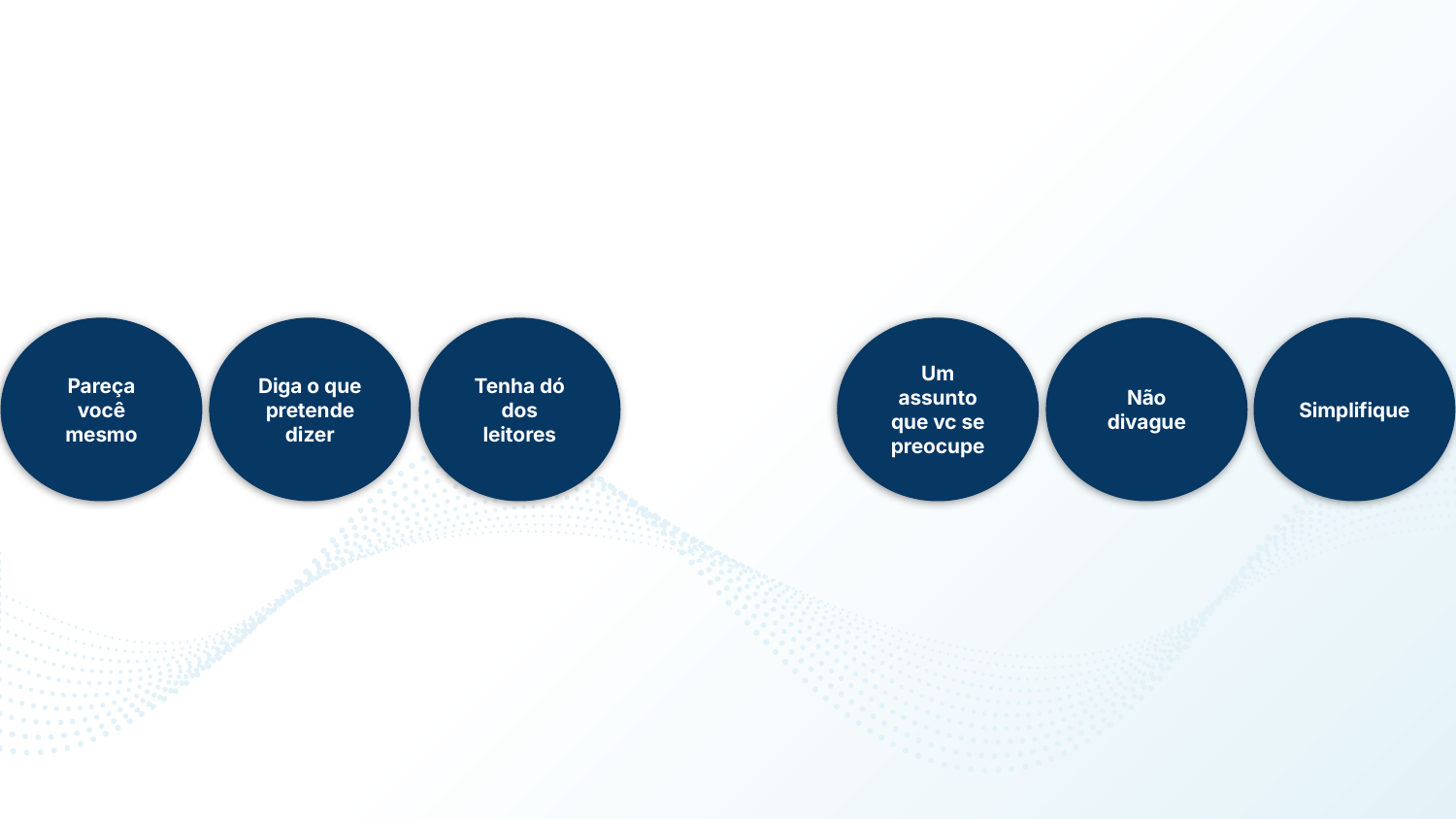

Pareça você mesmo
Diga o que pretende dizer
Tenha dó dos leitores
Um assunto que vc se preocupe
Não divague
Simplifique